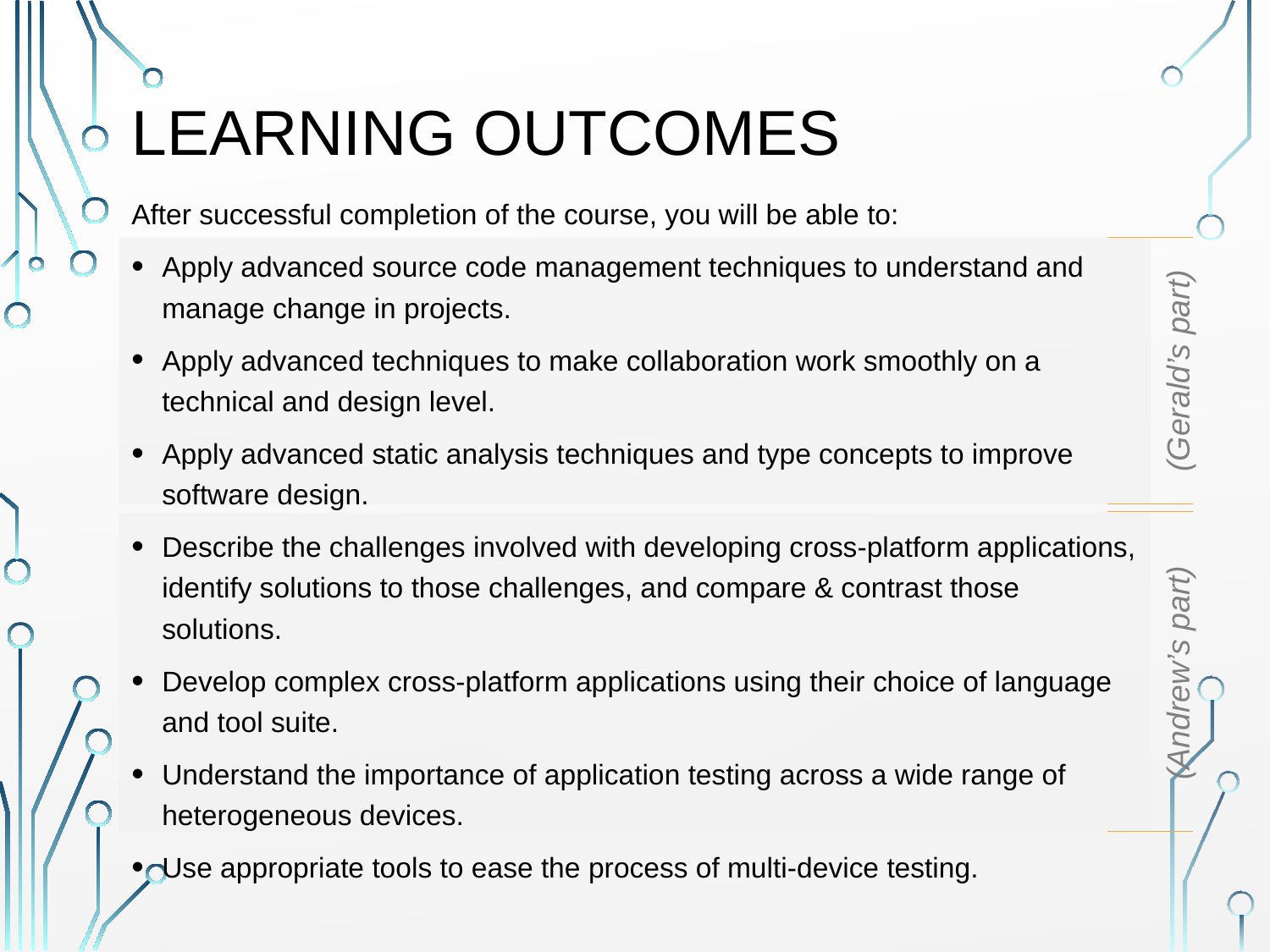

# Learning Outcomes
After successful completion of the course, you will be able to:
Apply advanced source code management techniques to understand and manage change in projects.
Apply advanced techniques to make collaboration work smoothly on a technical and design level.
Apply advanced static analysis techniques and type concepts to improve software design.
Describe the challenges involved with developing cross-platform applications, identify solutions to those challenges, and compare & contrast those solutions.
Develop complex cross-platform applications using their choice of language and tool suite.
Understand the importance of application testing across a wide range of heterogeneous devices.
Use appropriate tools to ease the process of multi-device testing.

(Gerald’s part)

(Andrew’s part)